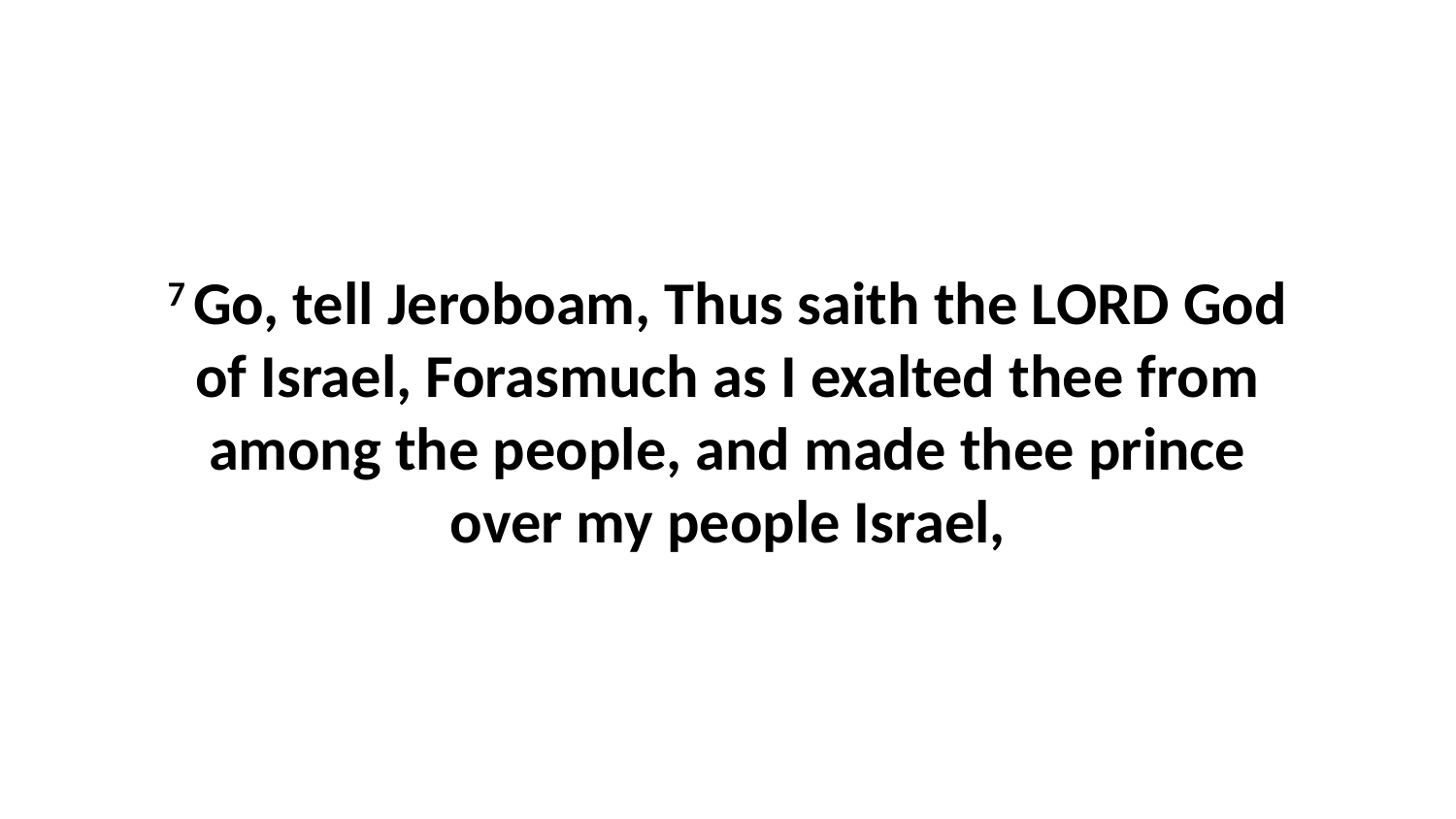

7 Go, tell Jeroboam, Thus saith the LORD God of Israel, Forasmuch as I exalted thee from among the people, and made thee prince over my people Israel,